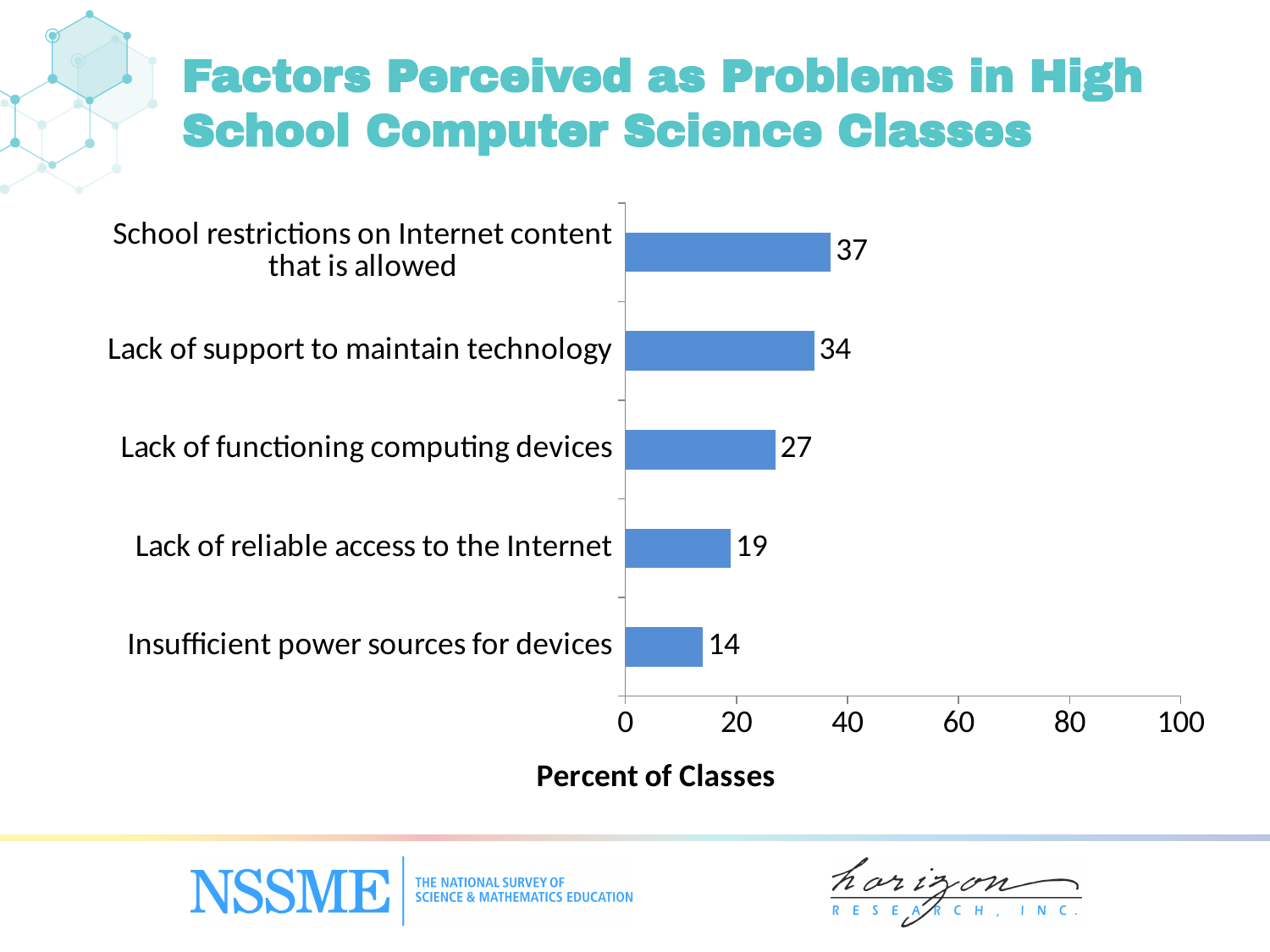

Factors Perceived as Problems in High School Computer Science Classes

### Chart

| Category | Percent of Classes |
|---|---|
| Insufficient power sources for devices | 14.0 |
| Lack of reliable access to the Internet | 19.0 |
| Lack of functioning computing devices | 27.0 |
| Lack of support to maintain technology | 34.0 |
| School restrictions on Internet content that is allowed | 37.0 |